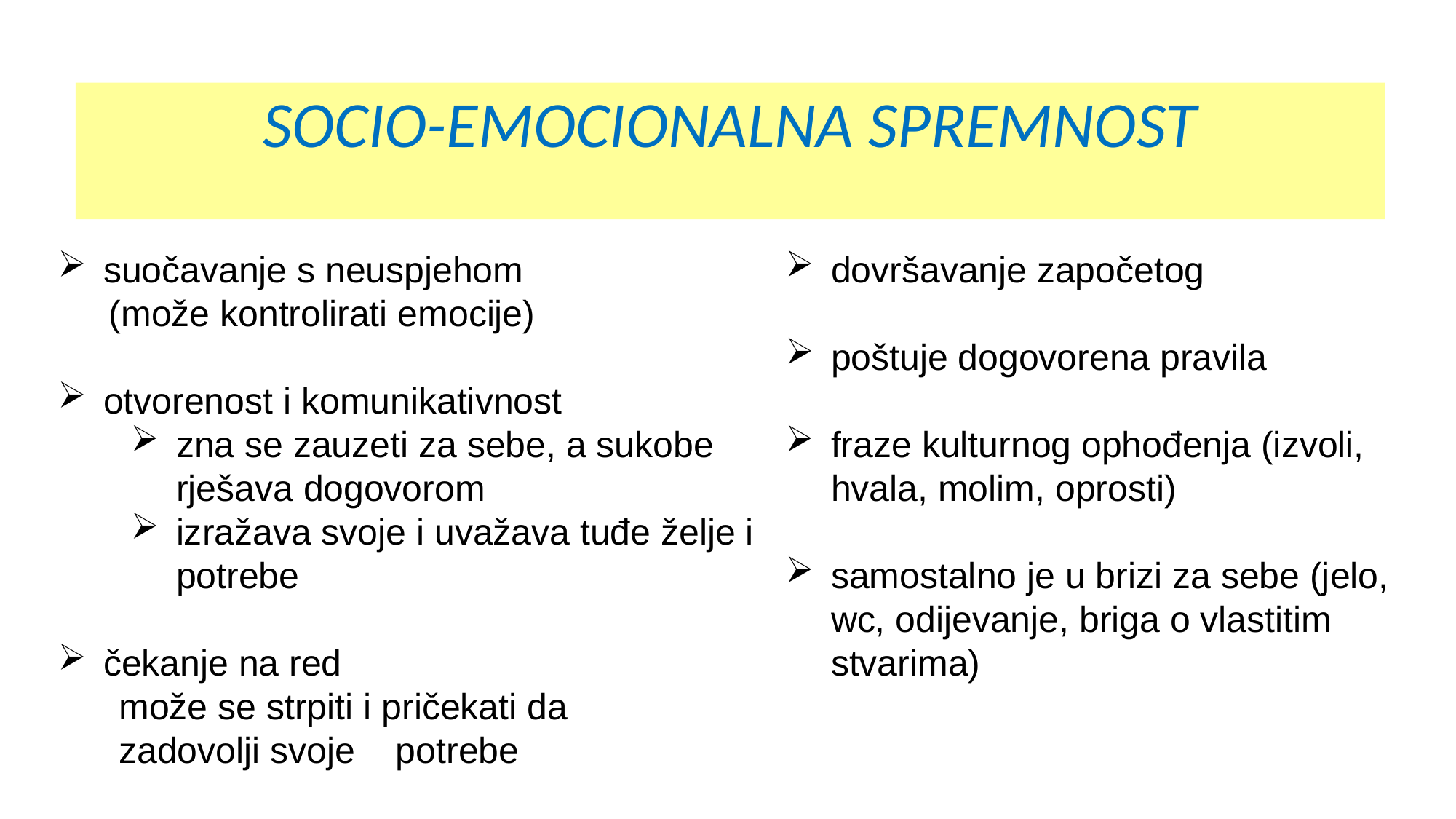

# SOCIO-EMOCIONALNA SPREMNOST
suočavanje s neuspjehom
     (može kontrolirati emocije)

otvorenost i komunikativnost
zna se zauzeti za sebe, a sukobe rješava dogovorom
izražava svoje i uvažava tuđe želje i potrebe

čekanje na red
      može se strpiti i pričekati da
      zadovolji svoje    potrebe

dovršavanje započetog

poštuje dogovorena pravila

fraze kulturnog ophođenja (izvoli, hvala, molim, oprosti)

samostalno je u brizi za sebe (jelo, wc, odijevanje, briga o vlastitim stvarima)